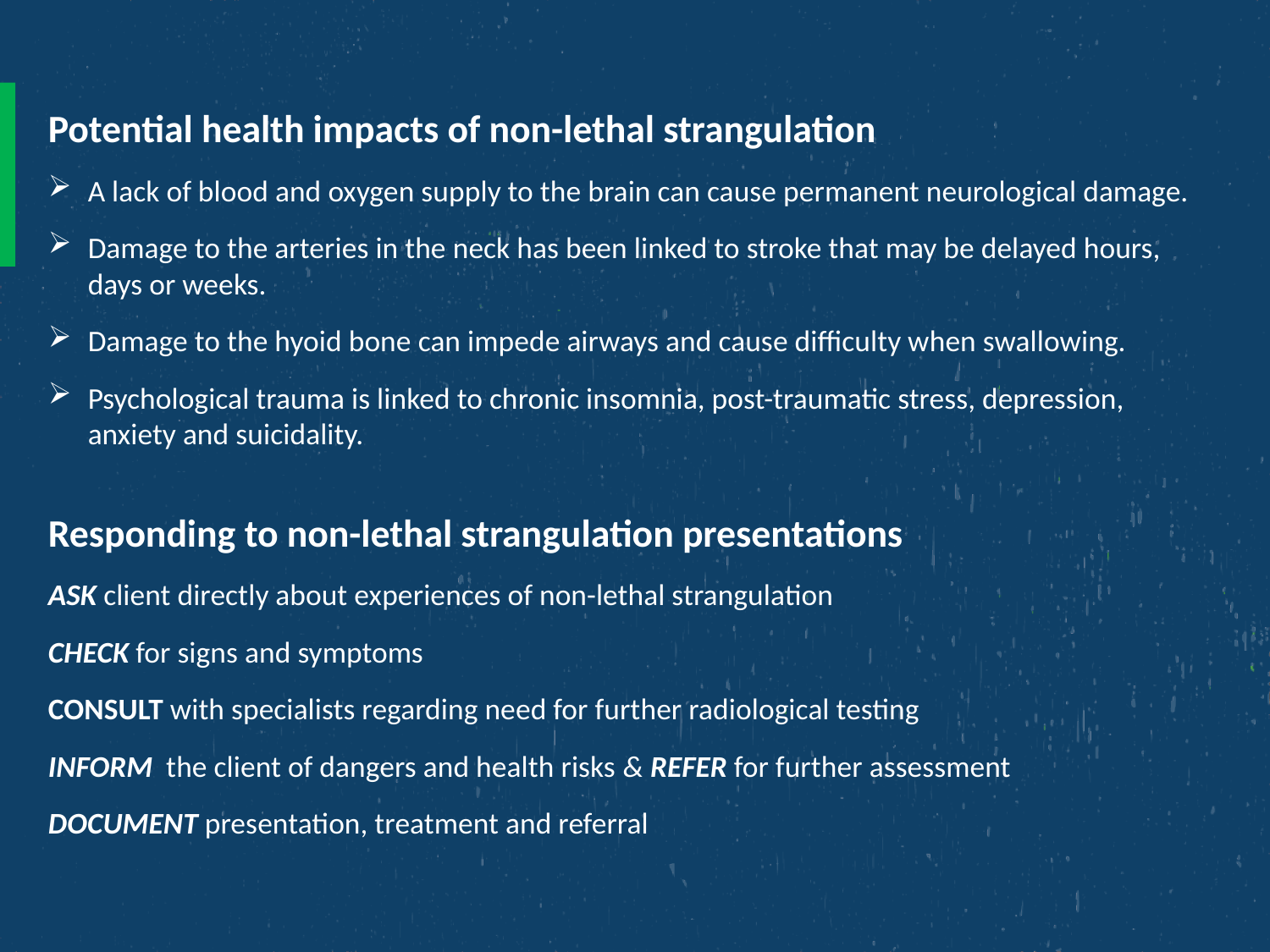

Potential health impacts of non-lethal strangulation
A lack of blood and oxygen supply to the brain can cause permanent neurological damage.
Damage to the arteries in the neck has been linked to stroke that may be delayed hours, days or weeks.
Damage to the hyoid bone can impede airways and cause difficulty when swallowing.
Psychological trauma is linked to chronic insomnia, post-traumatic stress, depression, anxiety and suicidality.

Responding to non-lethal strangulation presentations
ASK client directly about experiences of non-lethal strangulation
CHECK for signs and symptoms
CONSULT with specialists regarding need for further radiological testing
INFORM  the client of dangers and health risks & REFER for further assessment
DOCUMENT presentation, treatment and referral